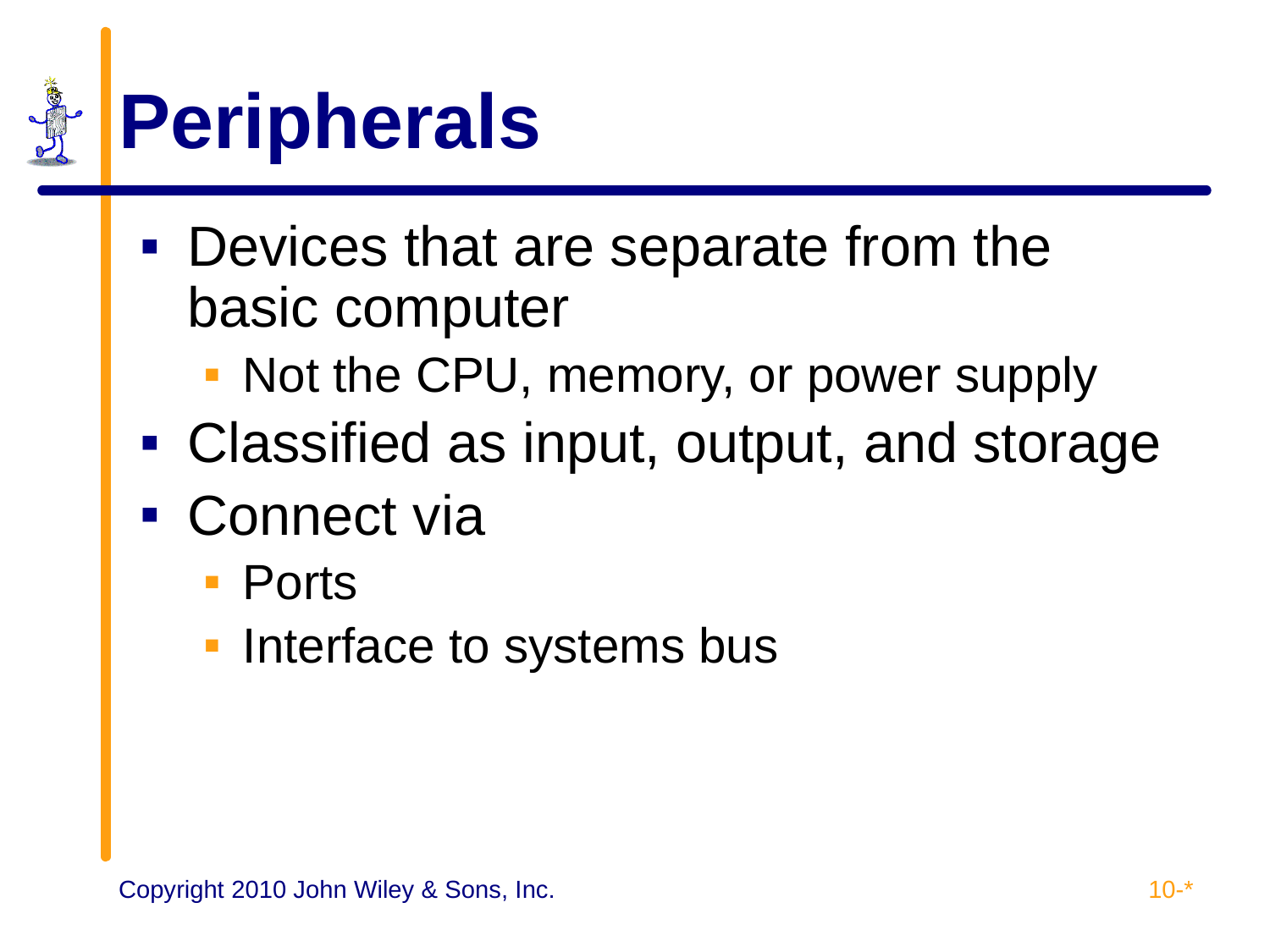

# Peripherals
Devices that are separate from the basic computer
Not the CPU, memory, or power supply
Classified as input, output, and storage
Connect via
Ports
Interface to systems bus
10-*
Copyright 2010 John Wiley & Sons, Inc.